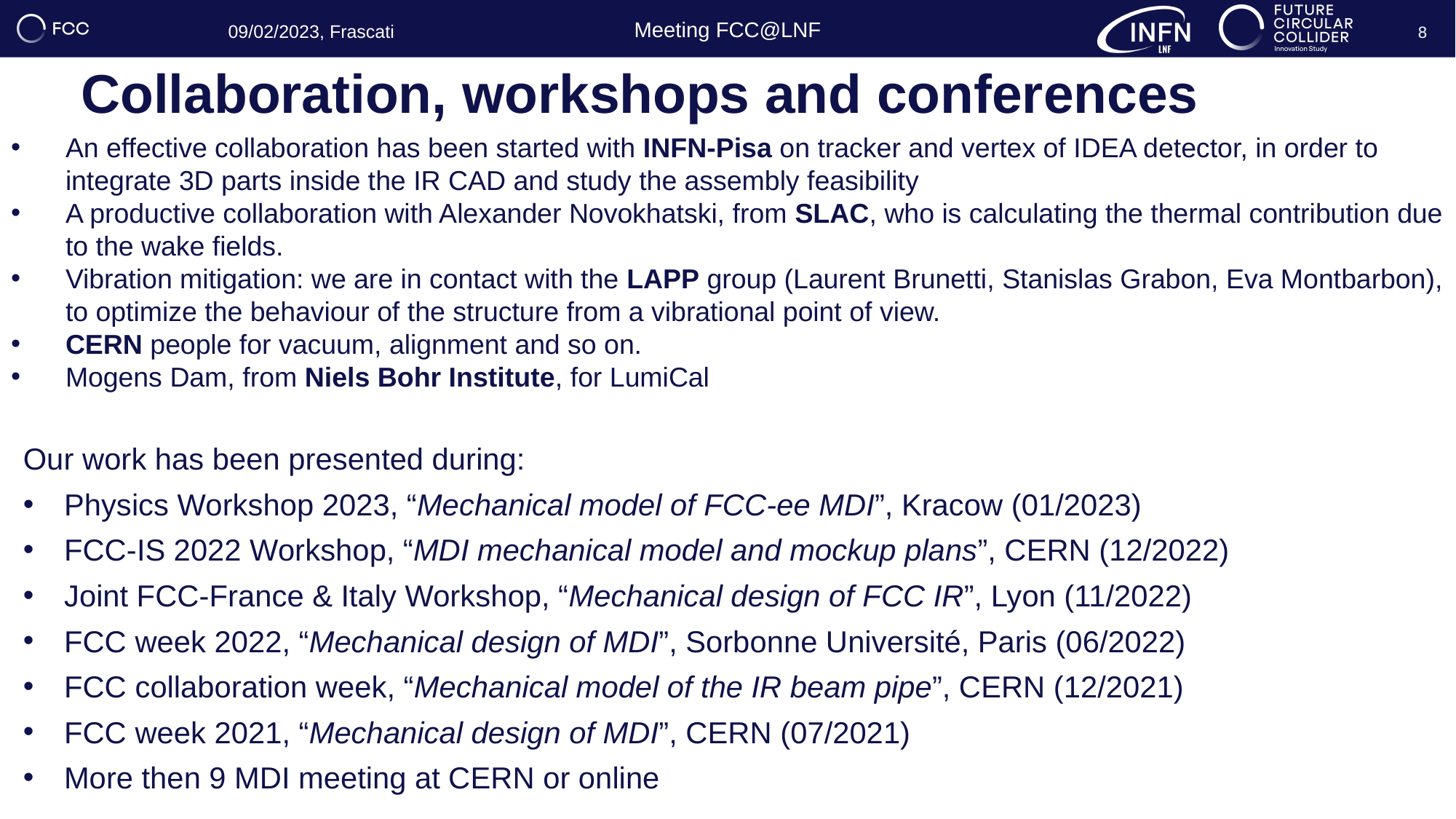

8
# Collaboration, workshops and conferences
An effective collaboration has been started with INFN-Pisa on tracker and vertex of IDEA detector, in order to integrate 3D parts inside the IR CAD and study the assembly feasibility
A productive collaboration with Alexander Novokhatski, from SLAC, who is calculating the thermal contribution due to the wake fields.
Vibration mitigation: we are in contact with the LAPP group (Laurent Brunetti, Stanislas Grabon, Eva Montbarbon), to optimize the behaviour of the structure from a vibrational point of view.
CERN people for vacuum, alignment and so on.
Mogens Dam, from Niels Bohr Institute, for LumiCal

Our work has been presented during:
Physics Workshop 2023, “Mechanical model of FCC-ee MDI”, Kracow (01/2023)
FCC-IS 2022 Workshop, “MDI mechanical model and mockup plans”, CERN (12/2022)
Joint FCC-France & Italy Workshop, “Mechanical design of FCC IR”, Lyon (11/2022)
FCC week 2022, “Mechanical design of MDI”, Sorbonne Université, Paris (06/2022)
FCC collaboration week, “Mechanical model of the IR beam pipe”, CERN (12/2021)
FCC week 2021, “Mechanical design of MDI”, CERN (07/2021)
More then 9 MDI meeting at CERN or online